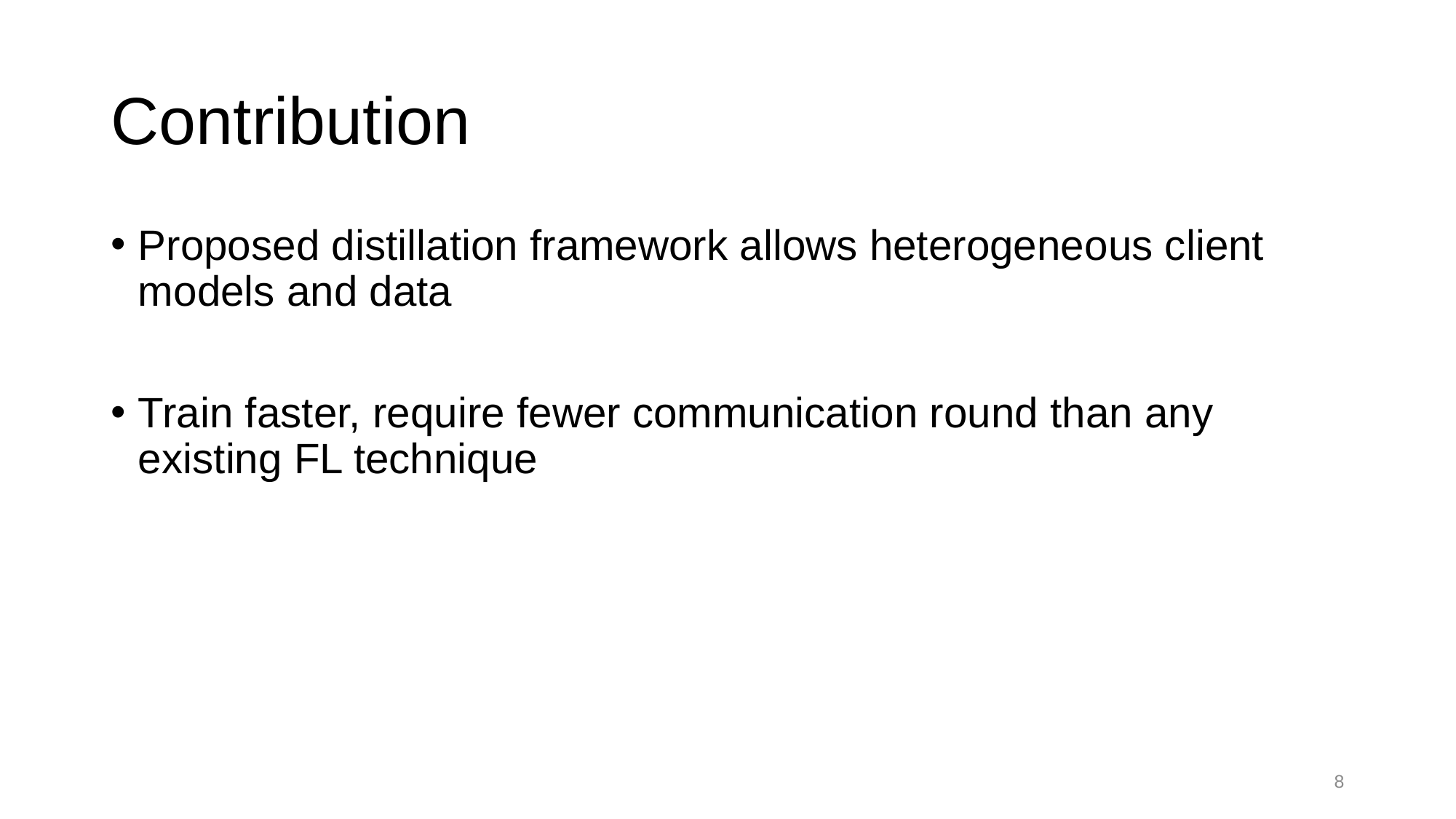

# Contribution
Proposed distillation framework allows heterogeneous client models and data

Train faster, require fewer communication round than any existing FL technique
8